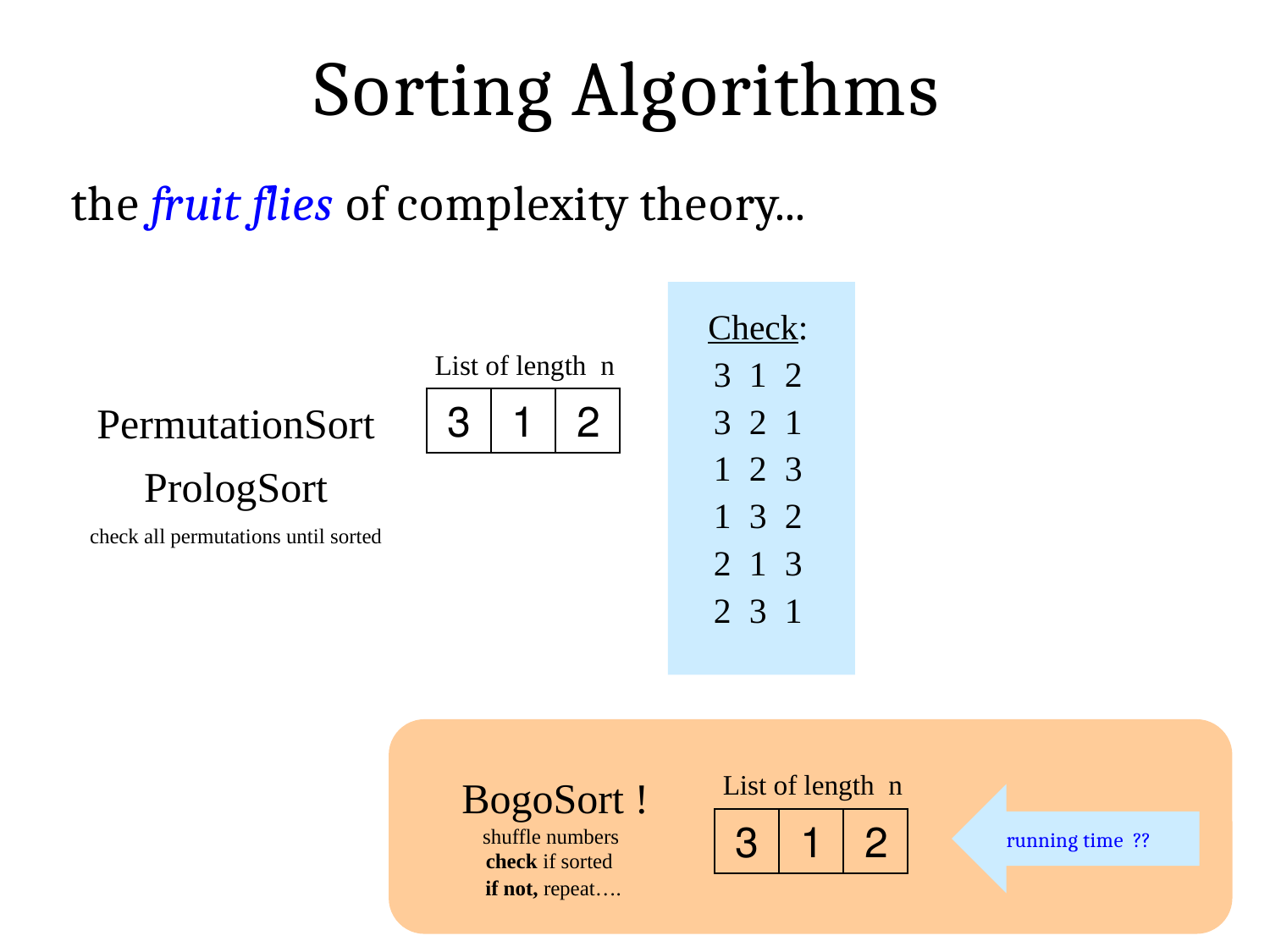

Sorting Algorithms
the fruit flies of complexity theory...

Check:
3  1  2
 3  2  1
1  2  3
1  3  2
2  1  3
2  3  1
List of length  n

3

1

2
PermutationSort
PrologSort
check all permutations until sorted

List of length  n
 BogoSort !

3

1

2
shuffle numbers
running time  ??
check if sorted
if not, repeat….